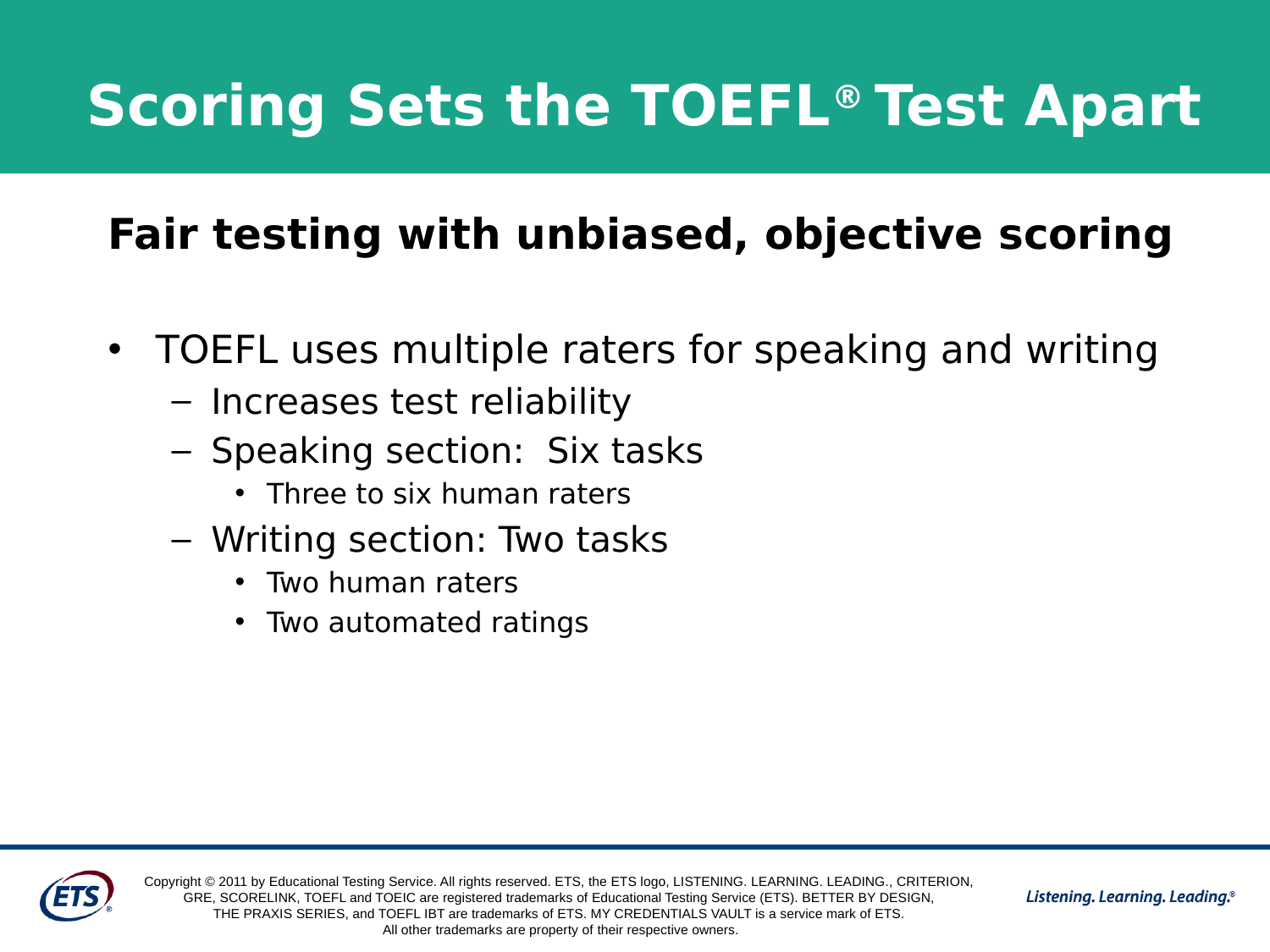

Scoring Sets the TOEFL® Test Apart
Fair testing with unbiased, objective scoring

TOEFL uses multiple raters for speaking and writing
Increases test reliability
Speaking section:  Six tasks
Three to six human raters
Writing section: Two tasks
Two human raters
Two automated ratings